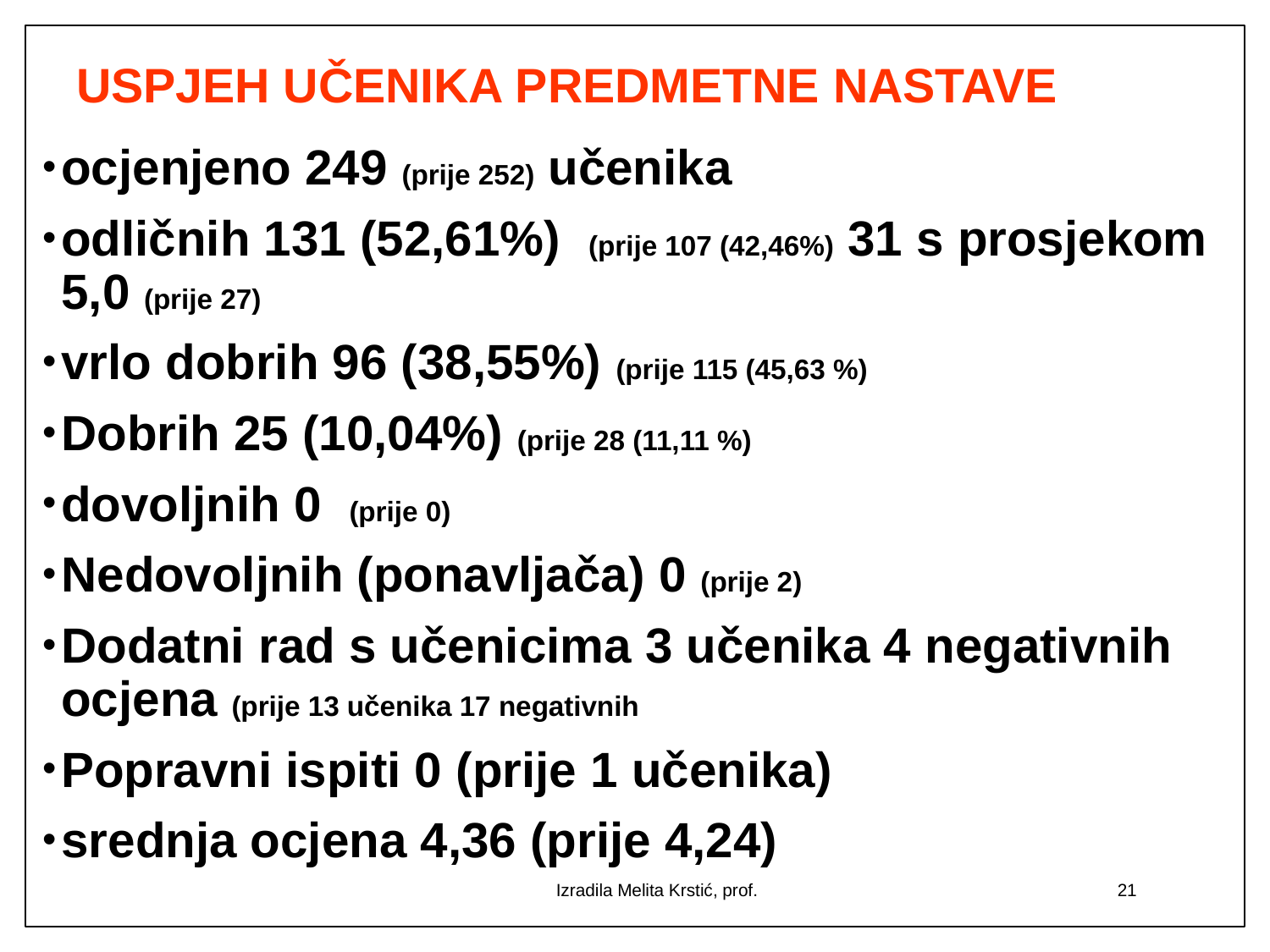

# USPJEH UČENIKA PREDMETNE NASTAVE
ocjenjeno 249 (prije 252) učenika
odličnih 131 (52,61%)  (prije 107 (42,46%) 31 s prosjekom 5,0 (prije 27)
vrlo dobrih 96 (38,55%) (prije 115 (45,63 %)
Dobrih 25 (10,04%) (prije 28 (11,11 %)
dovoljnih 0  (prije 0)
Nedovoljnih (ponavljača) 0 (prije 2)
Dodatni rad s učenicima 3 učenika 4 negativnih ocjena (prije 13 učenika 17 negativnih
Popravni ispiti 0 (prije 1 učenika)
srednja ocjena 4,36 (prije 4,24)

Izradila Melita Krstić, prof.
21